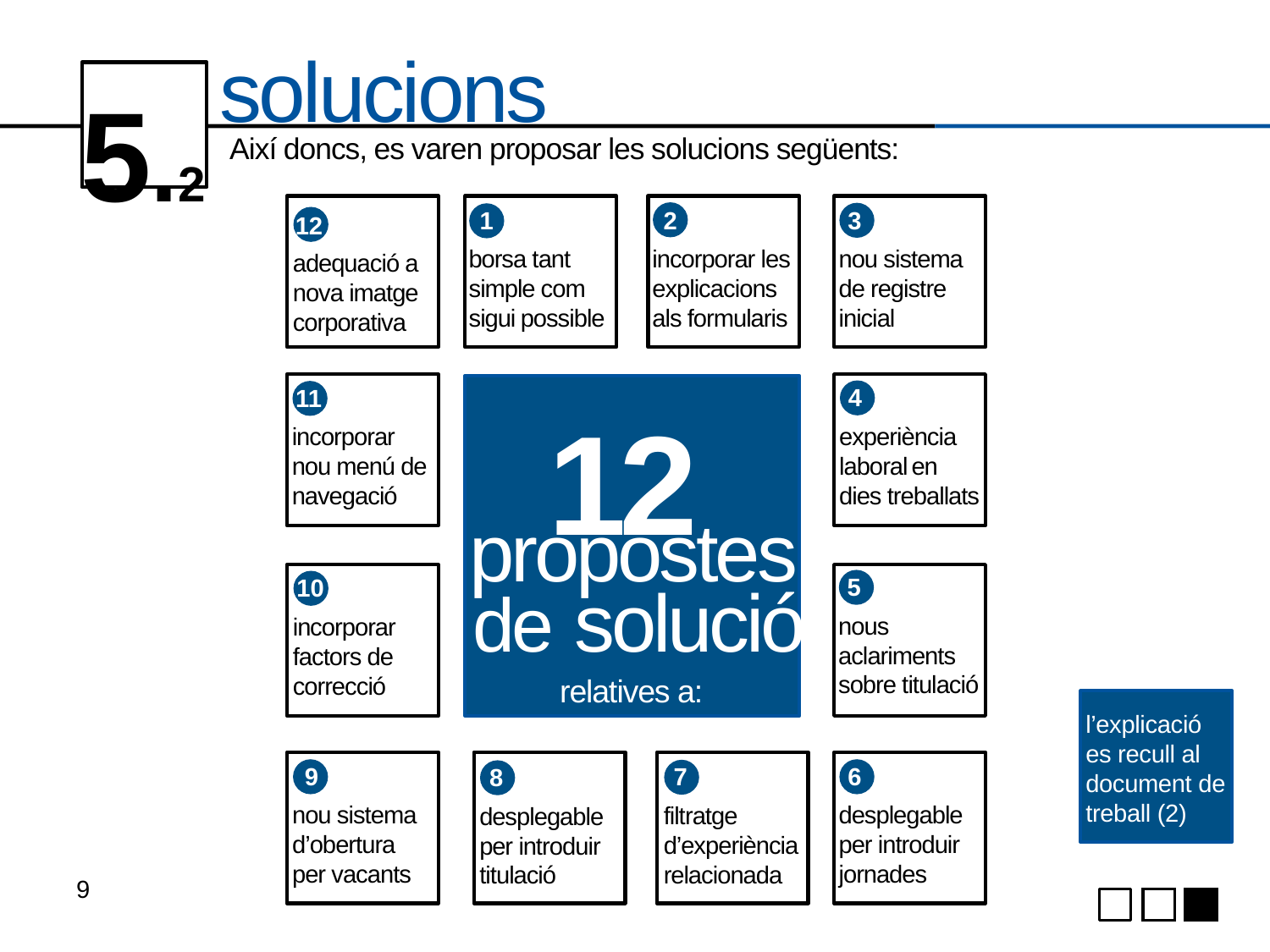

5.2
# solucions

Així doncs, es varen proposar les solucions següents:

12

adequació a
nova imatge
corporativa

1

borsa tant simple com sigui possible

2

incorporar les explicacions als formularis

3

nou sistema de registre inicial
12

4

experiència laboral en
dies treballats

11

incorporar
nou menú de navegació

propostes
de solució
relatives a:

5

nous
aclariments sobre titulació

10

incorporar factors de correcció

l’explicació
es recull al
document de treball (2)

9

nou sistema d’obertura
per vacants

8

desplegable
per introduir
titulació

7

filtratge
d’experiència
relacionada

6

desplegable
per introduir
jornades
9